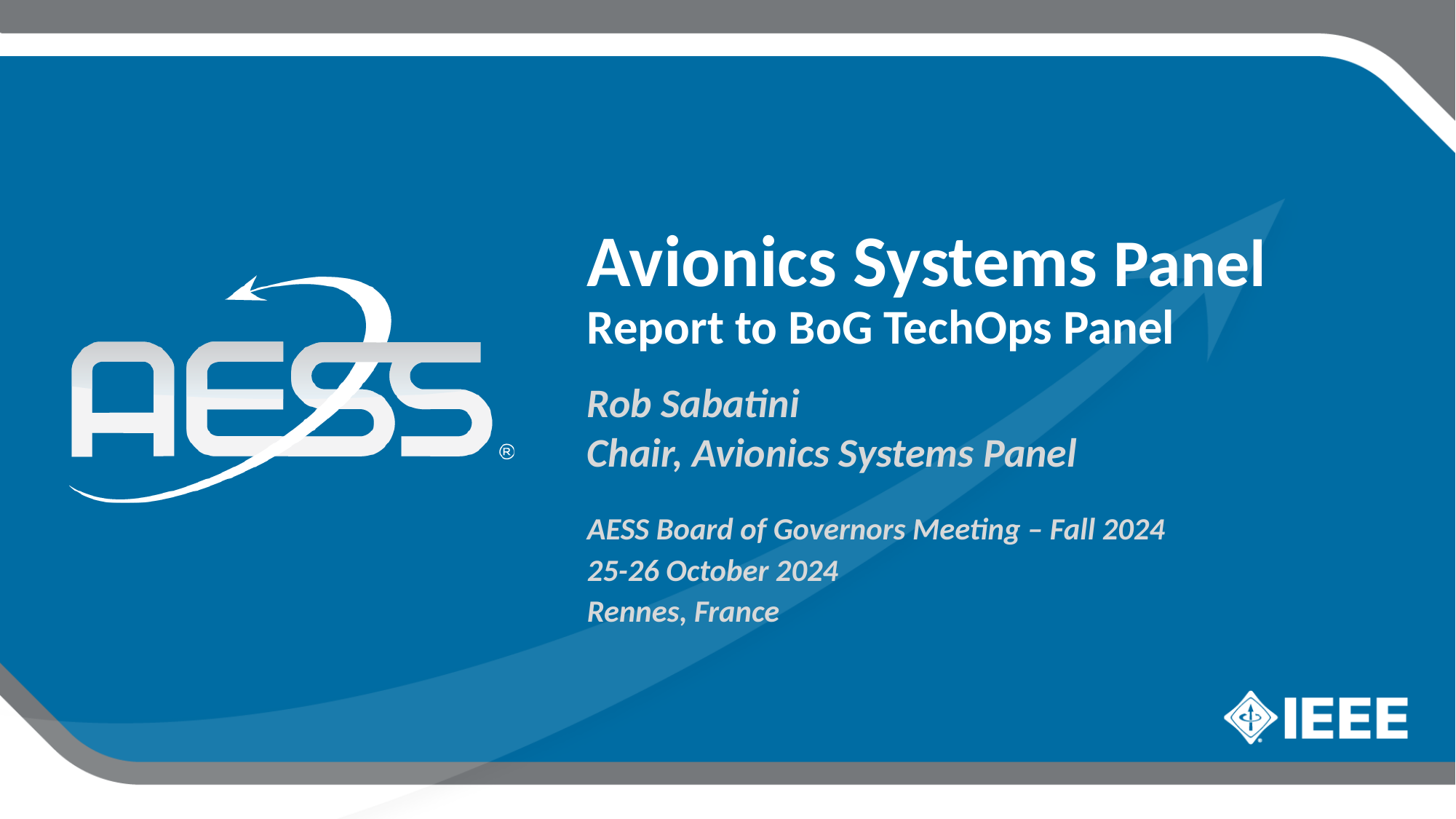

Avionics Systems Panel
Report to BoG TechOps Panel
Rob Sabatini
Chair, Avionics Systems Panel

AESS Board of Governors Meeting – Fall 2024
25-26 October 2024
Rennes, France